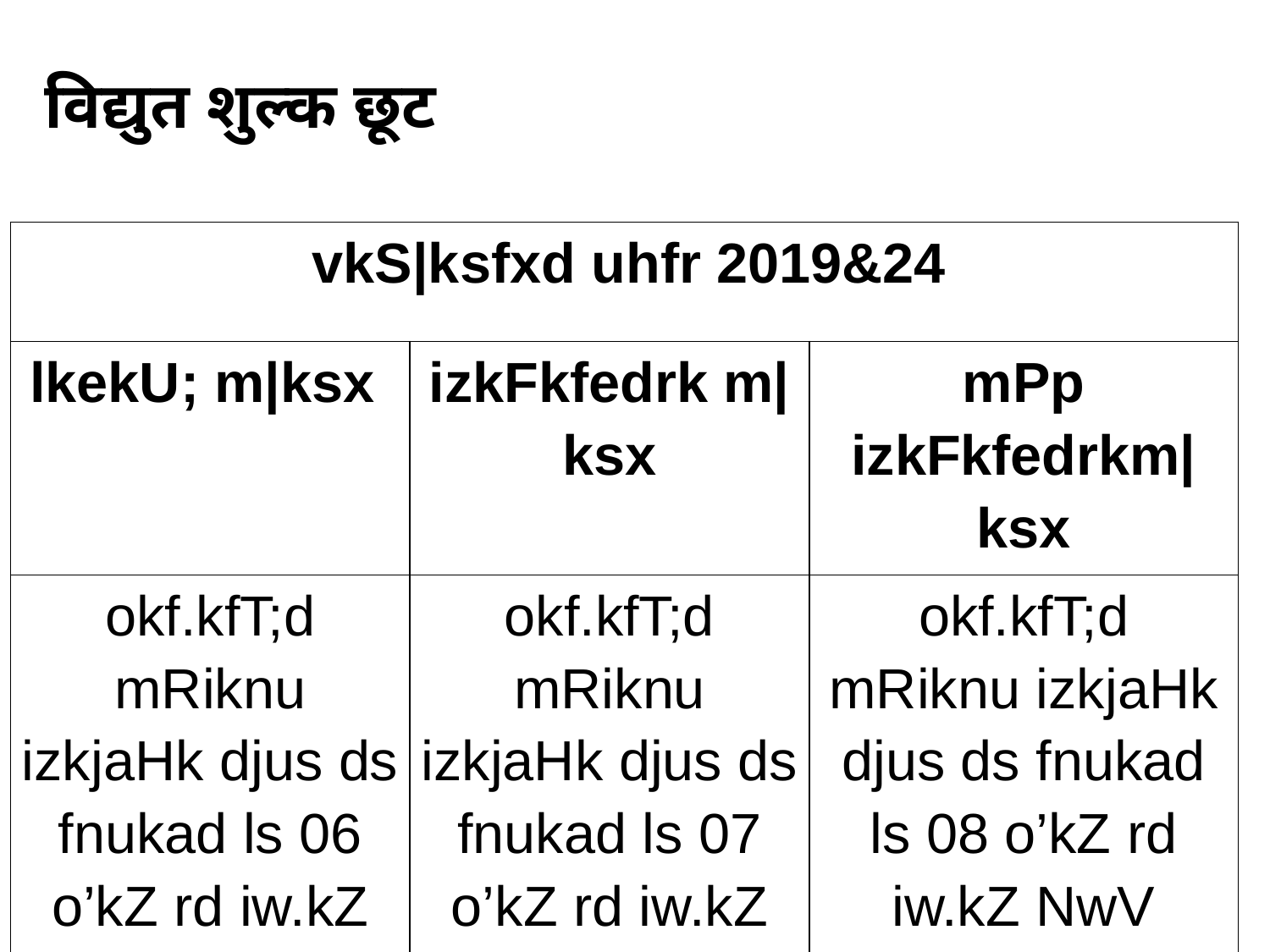

विद्युत शुल्क छूट
| vkS|ksfxd uhfr 2019&24 |  |  |
| --- | --- | --- |
| lkekU; m|ksx | izkFkfedrk m|ksx | mPp izkFkfedrkm|ksx |
| okf.kfT;d mRiknu izkjaHk djus ds fnukad ls 06 o’kZ rd iw.kZ NwV | okf.kfT;d mRiknu izkjaHk djus ds fnukad ls 07 o’kZ rd iw.kZ NwV | okf.kfT;d mRiknu izkjaHk djus ds fnukad ls 08 o’kZ rd iw.kZ NwV |